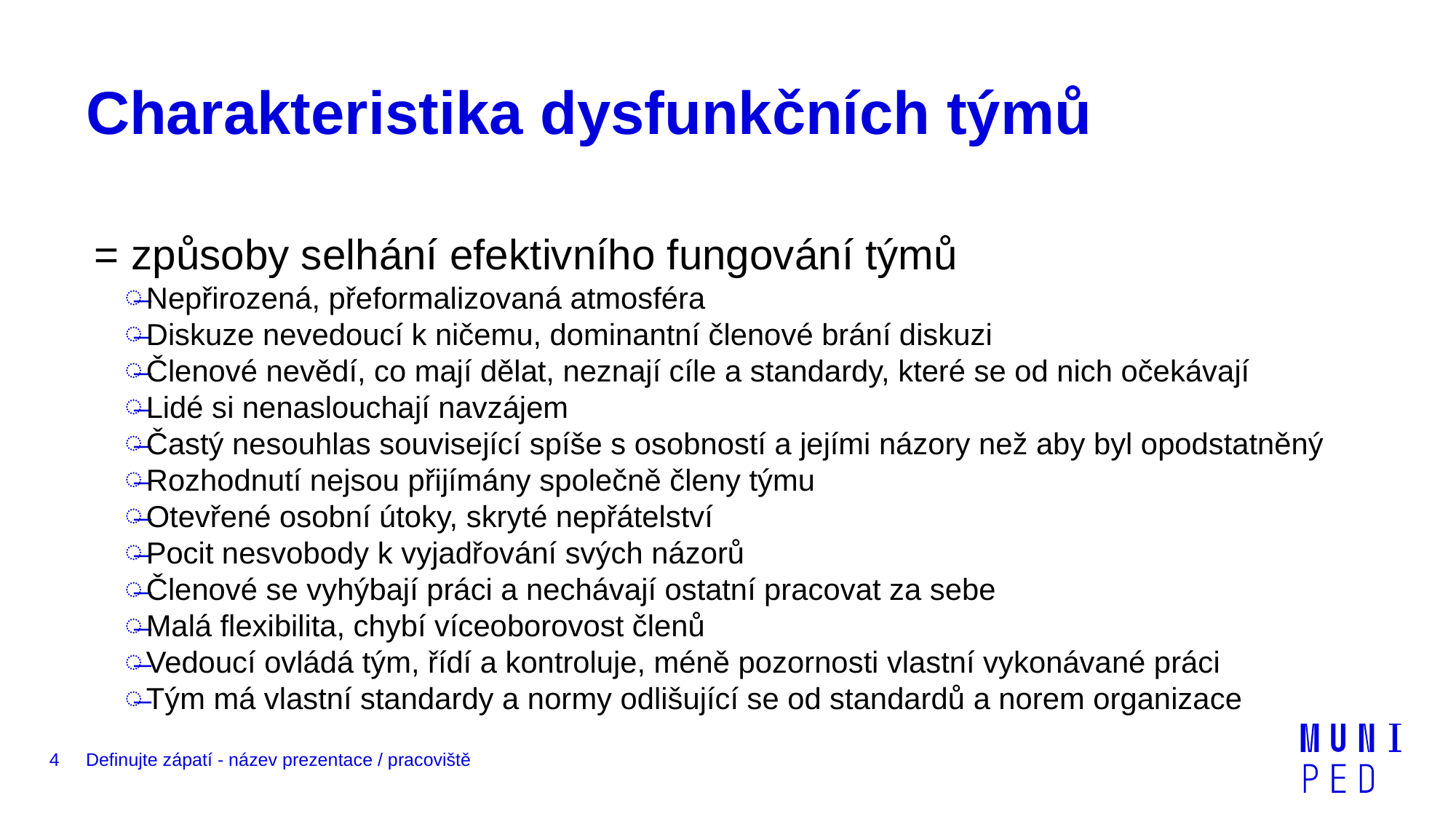

# Charakteristika dysfunkčních týmů
= způsoby selhání efektivního fungování týmů
Nepřirozená, přeformalizovaná atmosféra
Diskuze nevedoucí k ničemu, dominantní členové brání diskuzi
Členové nevědí, co mají dělat, neznají cíle a standardy, které se od nich očekávají
Lidé si nenaslouchají navzájem
Častý nesouhlas související spíše s osobností a jejími názory než aby byl opodstatněný
Rozhodnutí nejsou přijímány společně členy týmu
Otevřené osobní útoky, skryté nepřátelství
Pocit nesvobody k vyjadřování svých názorů
Členové se vyhýbají práci a nechávají ostatní pracovat za sebe
Malá flexibilita, chybí víceoborovost členů
Vedoucí ovládá tým, řídí a kontroluje, méně pozornosti vlastní vykonávané práci
Tým má vlastní standardy a normy odlišující se od standardů a norem organizace

4
Definujte zápatí - název prezentace / pracoviště